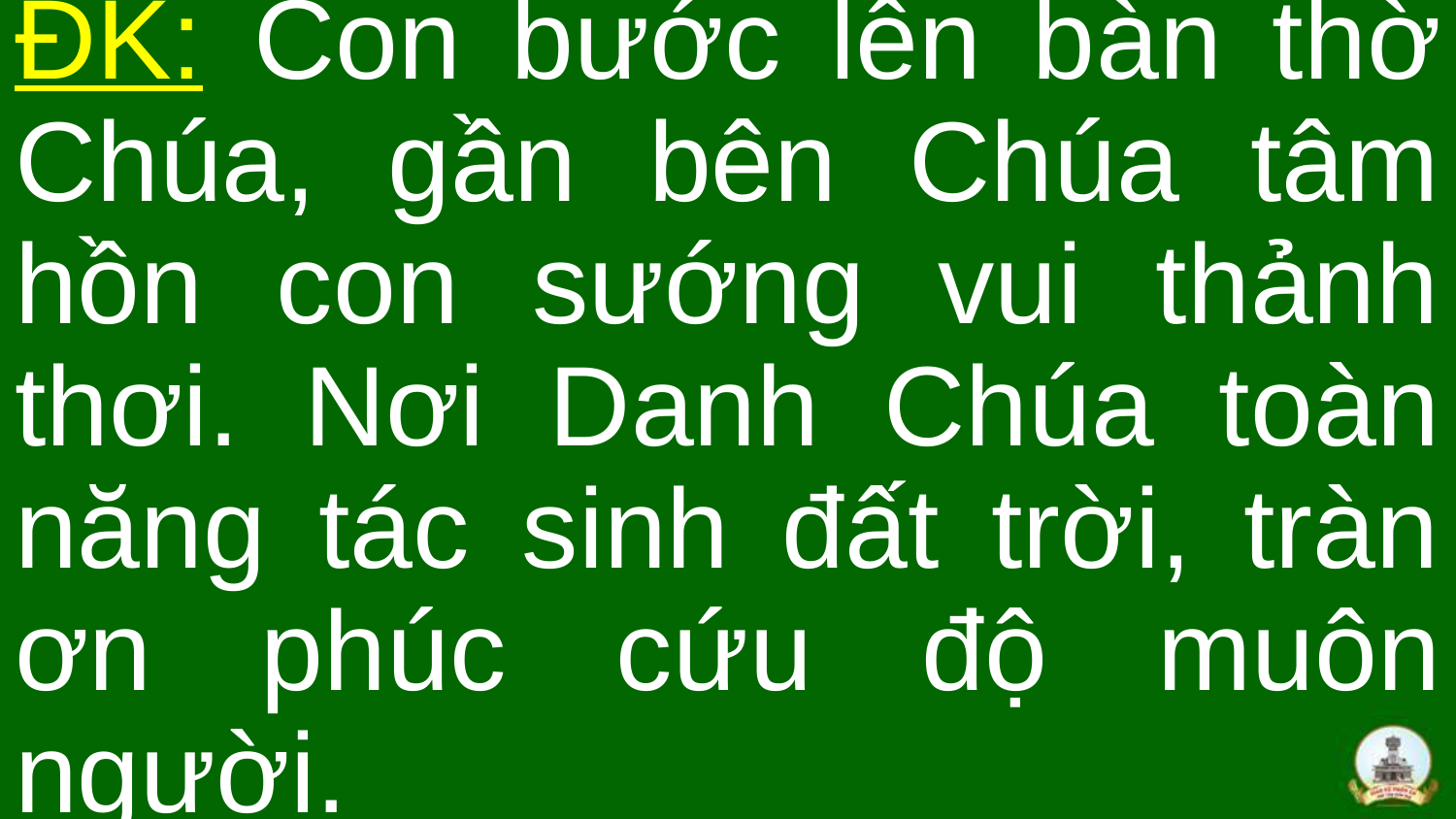

ĐK: Con bước lên bàn thờ Chúa, gần bên Chúa tâm hồn con sướng vui thảnh thơi. Nơi Danh Chúa toàn năng tác sinh đất trời, tràn ơn phúc cứu độ muôn người.